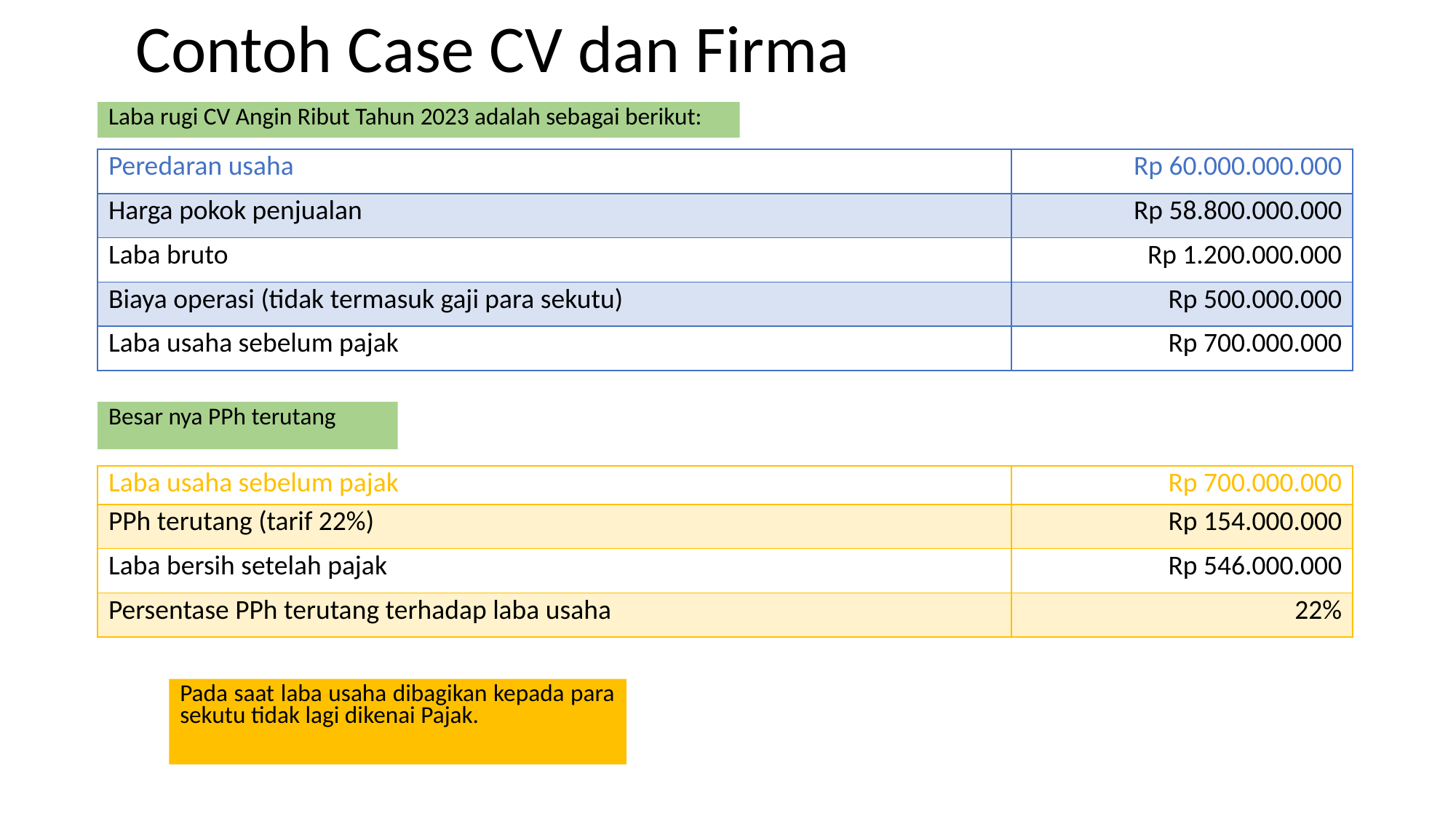

# Contoh Case CV dan Firma
Laba rugi CV Angin Ribut Tahun 2023 adalah sebagai berikut:
| Peredaran usaha | Rp 60.000.000.000 |
| --- | --- |
| Harga pokok penjualan | Rp 58.800.000.000 |
| Laba bruto | Rp 1.200.000.000 |
| Biaya operasi (tidak termasuk gaji para sekutu) | Rp 500.000.000 |
| Laba usaha sebelum pajak | Rp 700.000.000 |
Besar nya PPh terutang
| Laba usaha sebelum pajak | Rp 700.000.000 |
| --- | --- |
| PPh terutang (tarif 22%) | Rp 154.000.000 |
| Laba bersih setelah pajak | Rp 546.000.000 |
| Persentase PPh terutang terhadap laba usaha | 22% |
Pada saat laba usaha dibagikan kepada para sekutu tidak lagi dikenai Pajak.